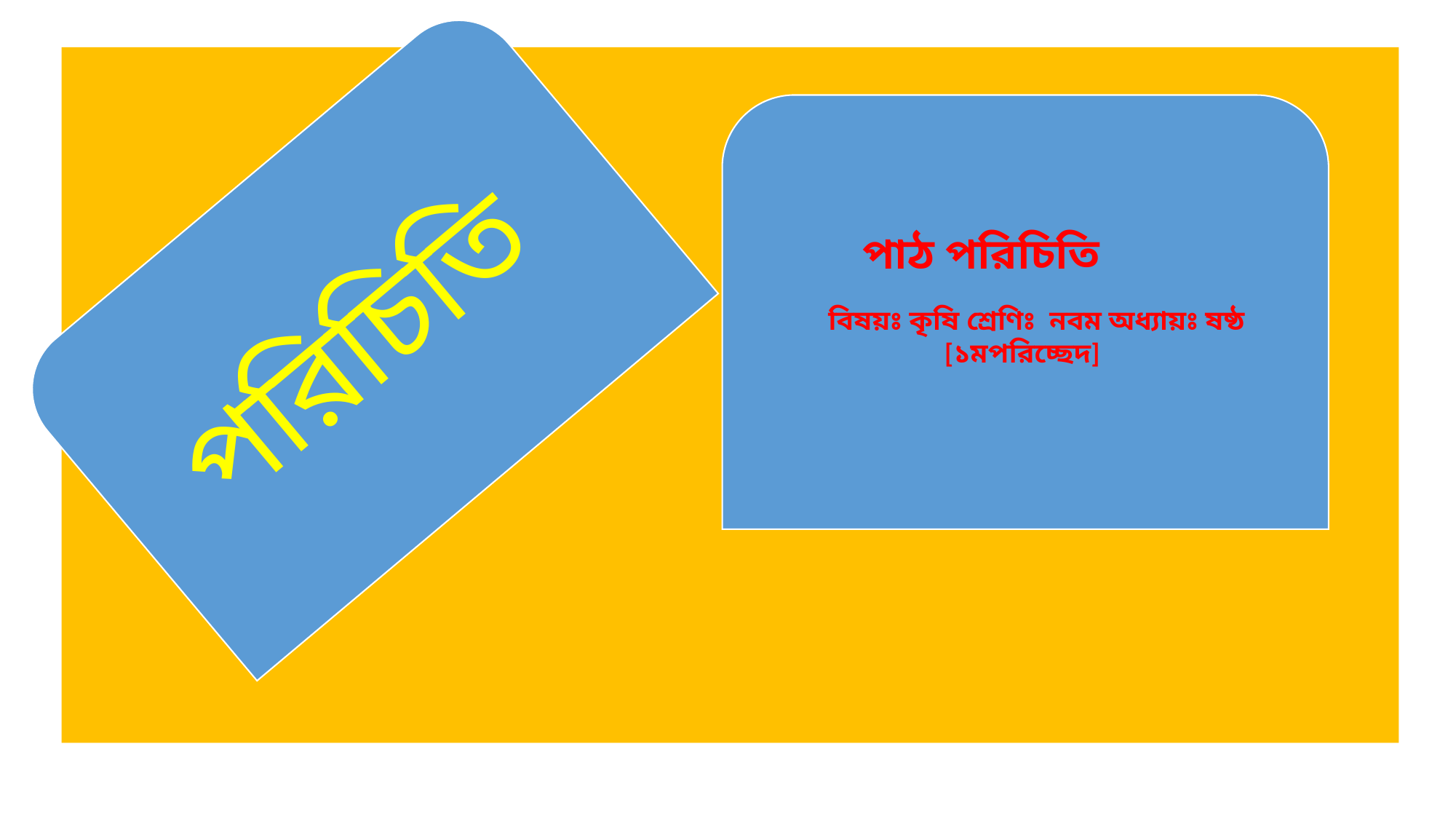

পরিচিতি
পাঠ পরিচিতি
  বিষয়ঃ কৃষি শ্রেণিঃ  নবম অধ্যায়ঃ ষষ্ঠ [১মপরিচ্ছেদ]